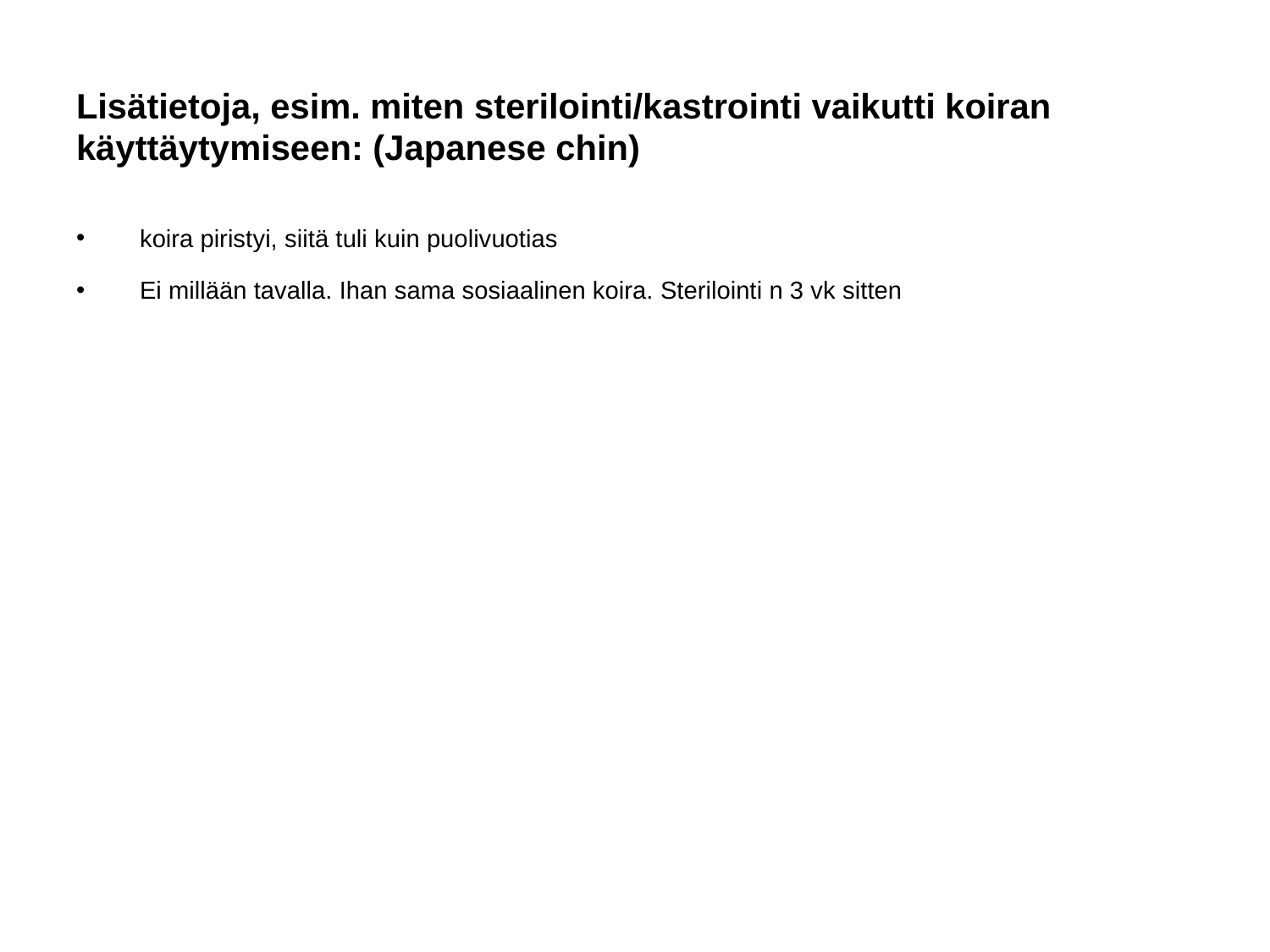

# Lisätietoja, esim. miten sterilointi/kastrointi vaikutti koiran käyttäytymiseen: (Japanese chin)
koira piristyi, siitä tuli kuin puolivuotias
Ei millään tavalla. Ihan sama sosiaalinen koira. Sterilointi n 3 vk sitten